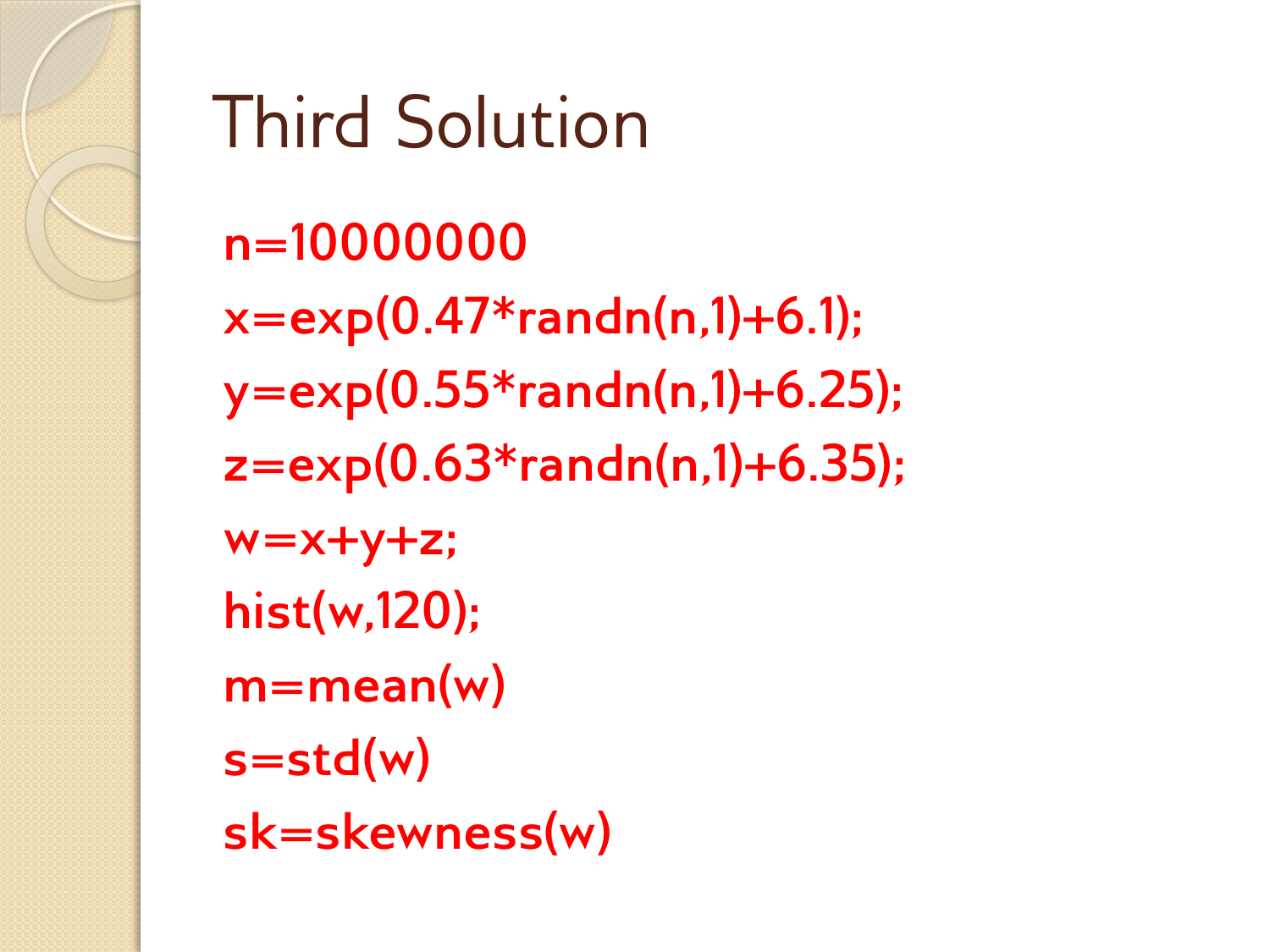

# Third Solution
n=10000000
x=exp(0.47*randn(n,1)+6.1);
y=exp(0.55*randn(n,1)+6.25);
z=exp(0.63*randn(n,1)+6.35);
w=x+y+z;
hist(w,120);
m=mean(w)
s=std(w)
sk=skewness(w)